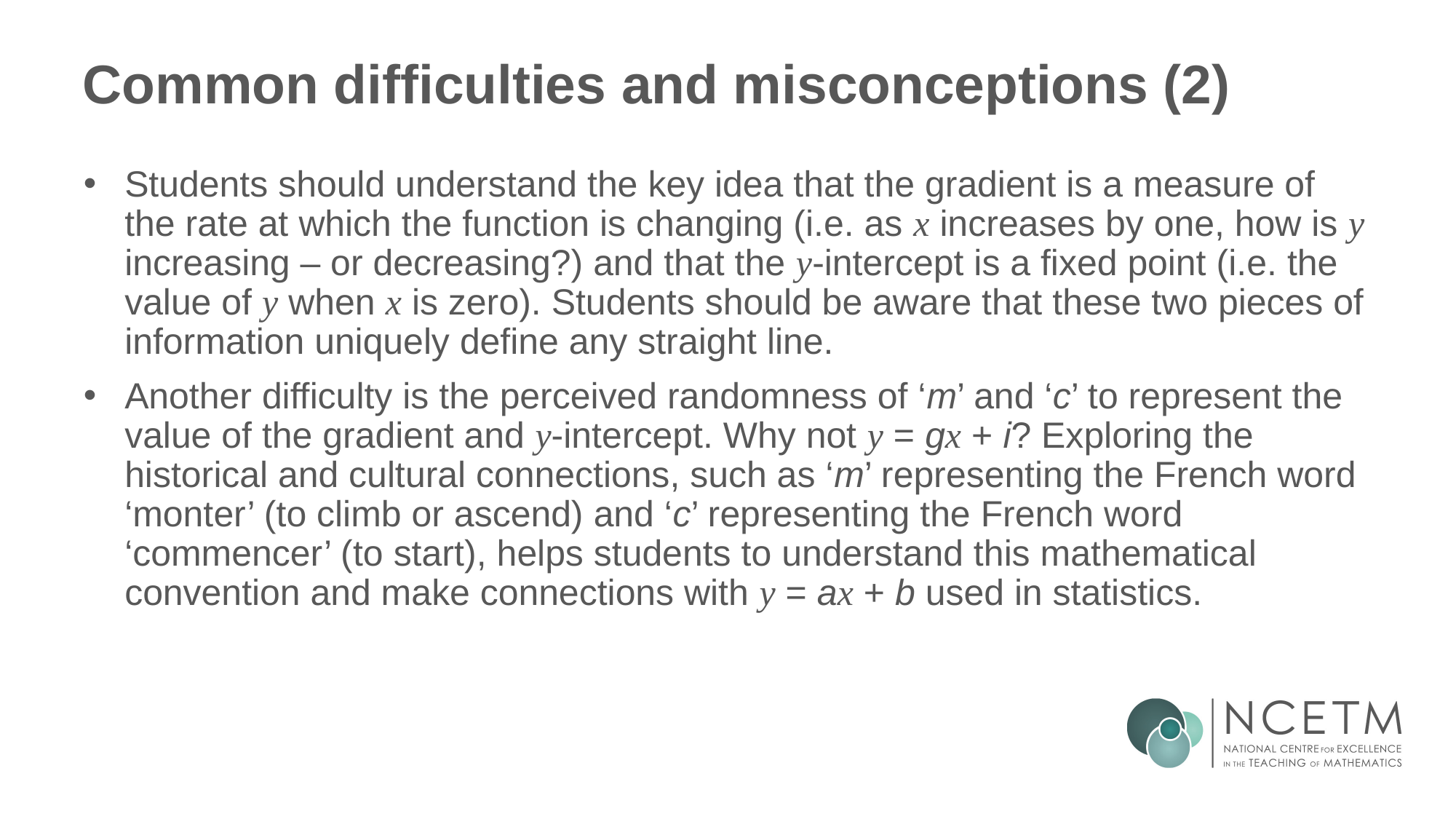

# Common difficulties and misconceptions (2)
Students should understand the key idea that the gradient is a measure of the rate at which the function is changing (i.e. as x increases by one, how is y increasing – or decreasing?) and that the y-intercept is a fixed point (i.e. the value of y when x is zero). Students should be aware that these two pieces of information uniquely define any straight line.
Another difficulty is the perceived randomness of ‘m’ and ‘c’ to represent the value of the gradient and y-intercept. Why not y = gx + i? Exploring the historical and cultural connections, such as ‘m’ representing the French word ‘monter’ (to climb or ascend) and ‘c’ representing the French word ‘commencer’ (to start), helps students to understand this mathematical convention and make connections with y = ax + b used in statistics.